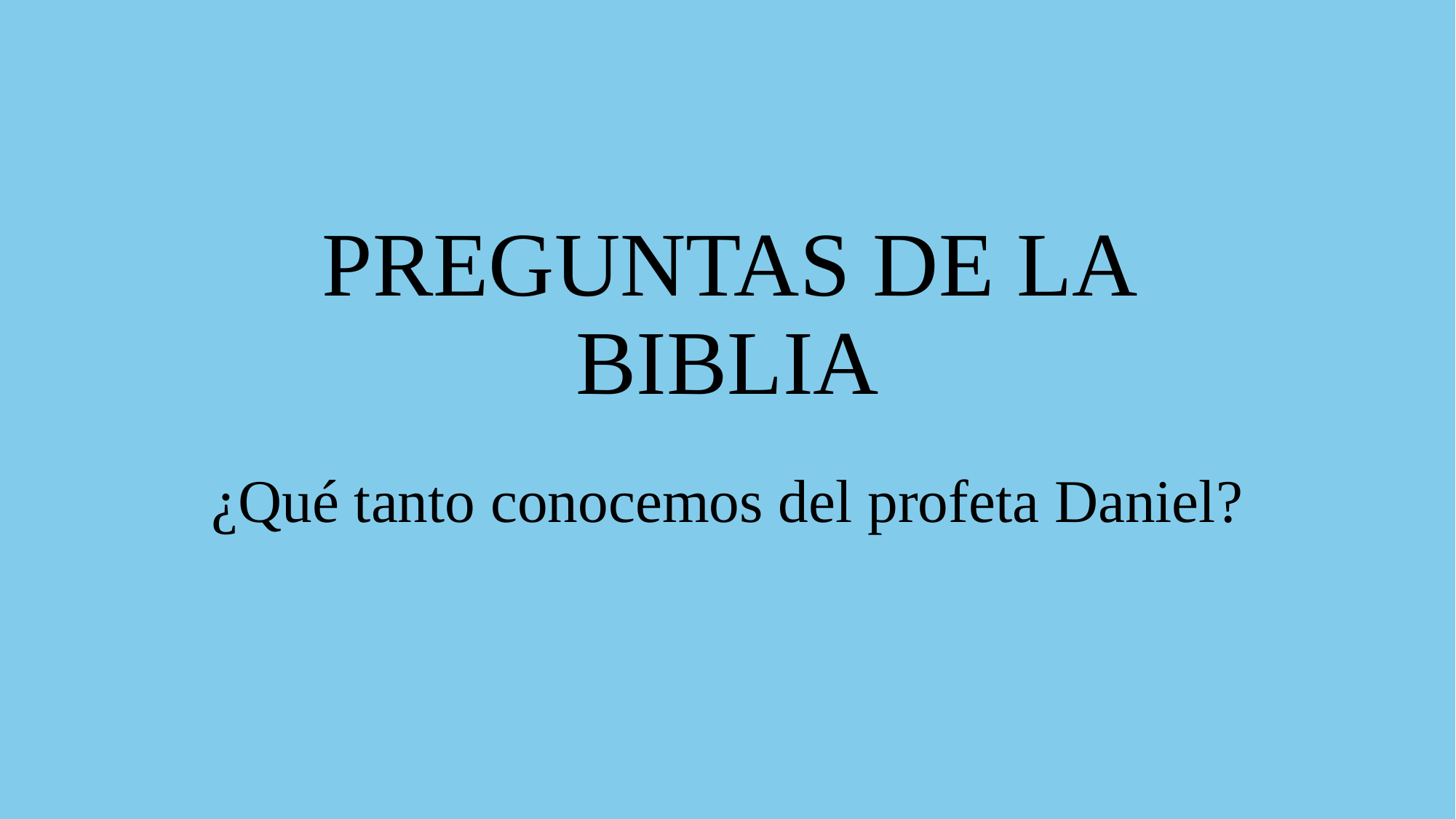

# PREGUNTAS DE LA BIBLIA
¿Qué tanto conocemos del profeta Daniel?